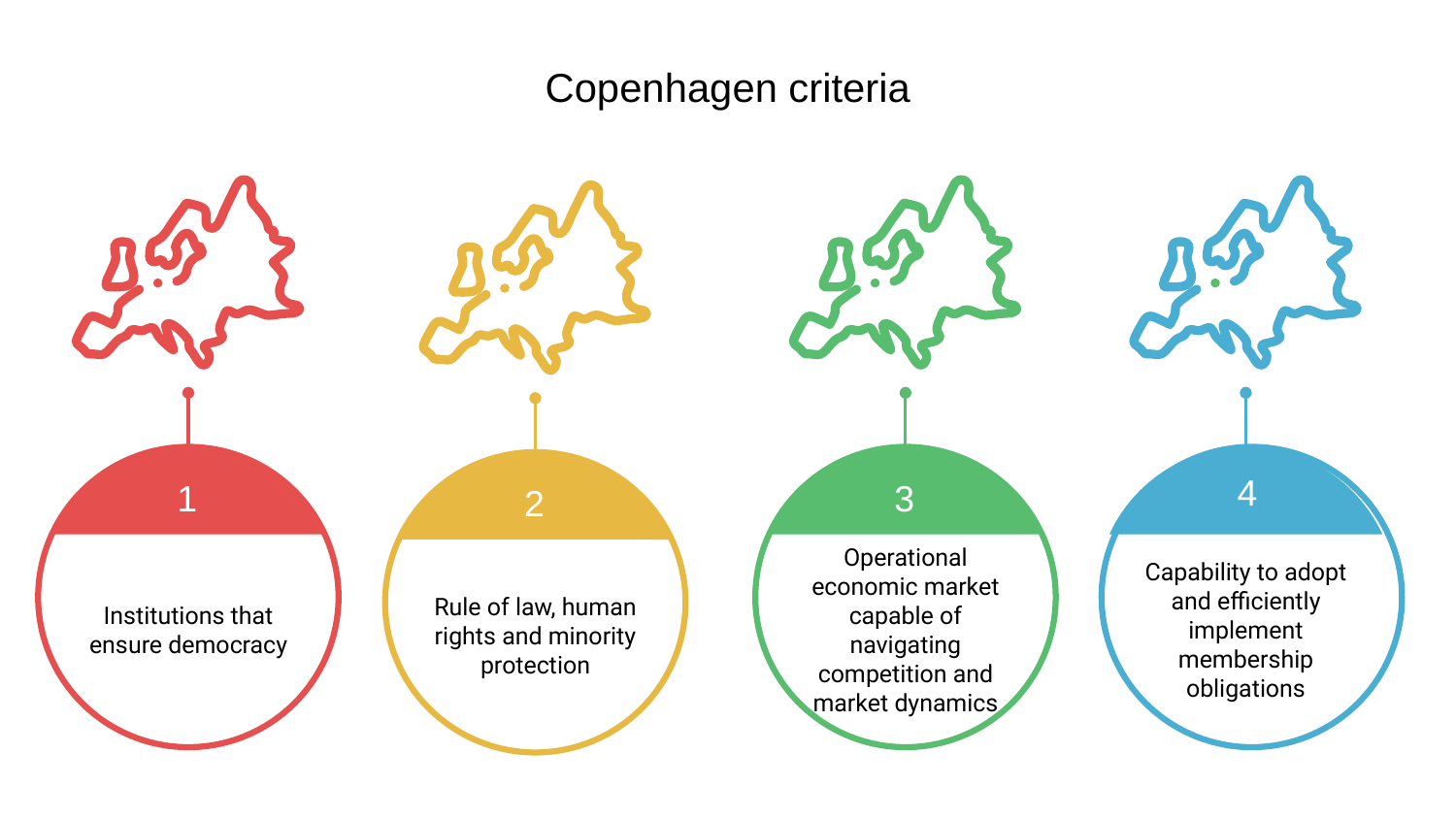

# Copenhagen criteria

1
Institutions that ensure democracy

3
Operational economic market capable of navigating competition and market dynamics

4
Capability to adopt and efficiently implement membership obligations

2
Rule of law, human rights and minority protection